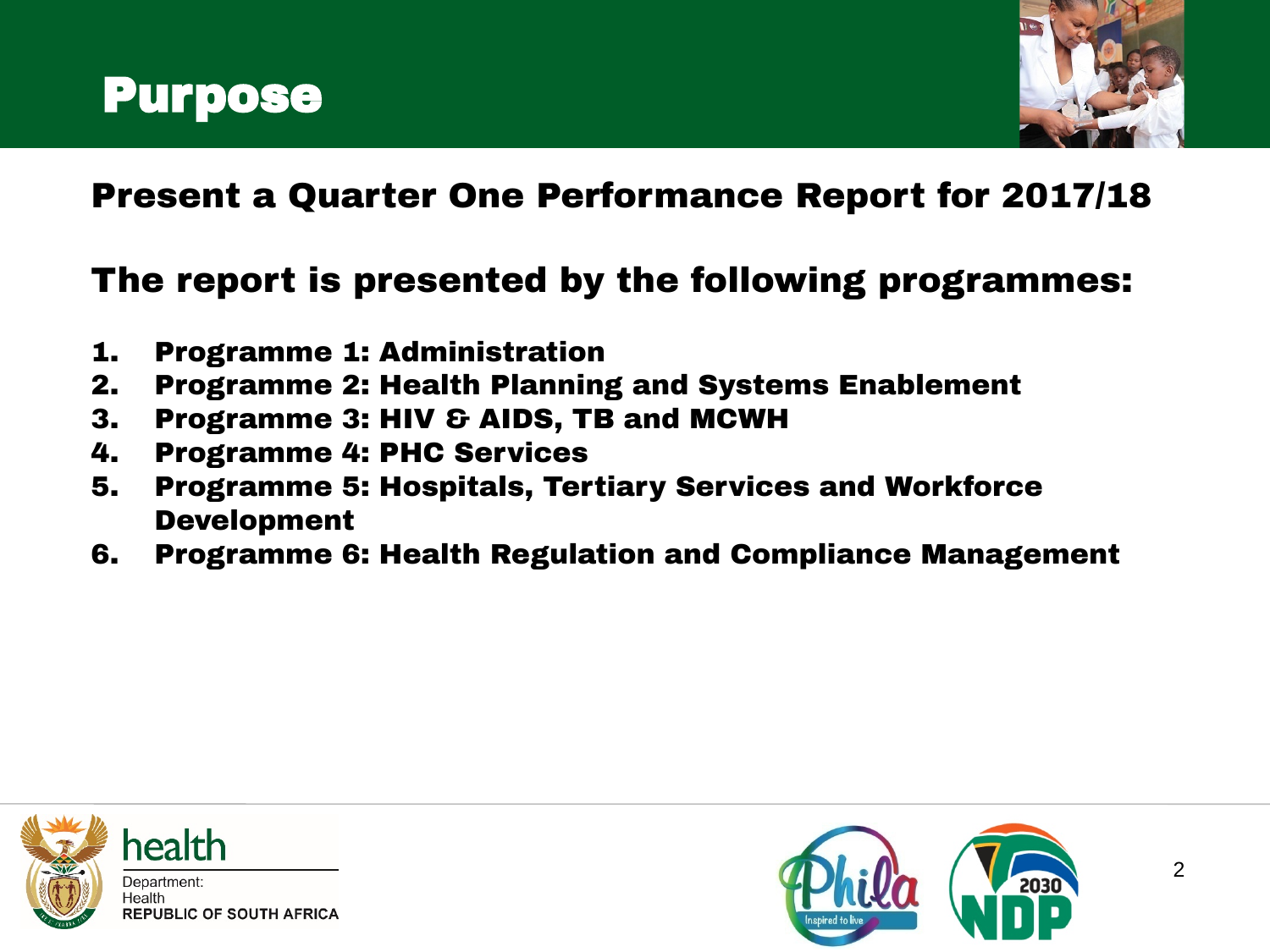

Purpose
Present a Quarter One Performance Report for 2017/18

The report is presented by the following programmes:

Programme 1: Administration
Programme 2: Health Planning and Systems Enablement
Programme 3: HIV & AIDS, TB and MCWH
Programme 4: PHC Services
Programme 5: Hospitals, Tertiary Services and Workforce Development
Programme 6: Health Regulation and Compliance Management
2